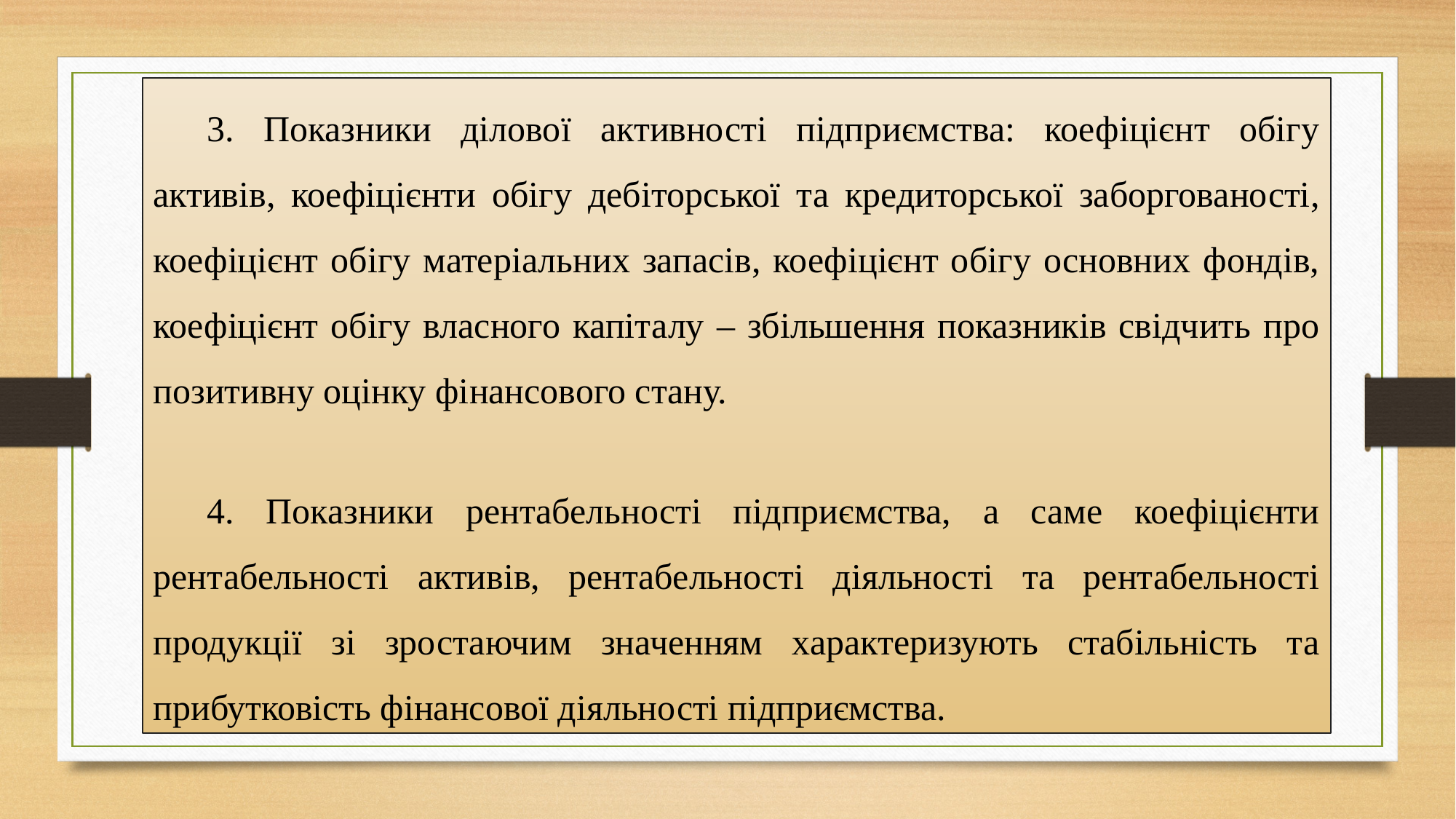

3. Показники ділової активності підприємства: коефіцієнт обігу активів, коефіцієнти обігу дебіторської та кредиторської заборгованості, коефіцієнт обігу матеріальних запасів, коефіцієнт обігу основних фондів, коефіцієнт обігу власного капіталу – збільшення показників свідчить про позитивну оцінку фінансового стану.

4. Показники рентабельності підприємства, а саме коефіцієнти рентабельності активів, рентабельності діяльності та рентабельності продукції зі зростаючим значенням характеризують стабільність та прибутковість фінансової діяльності підприємства.